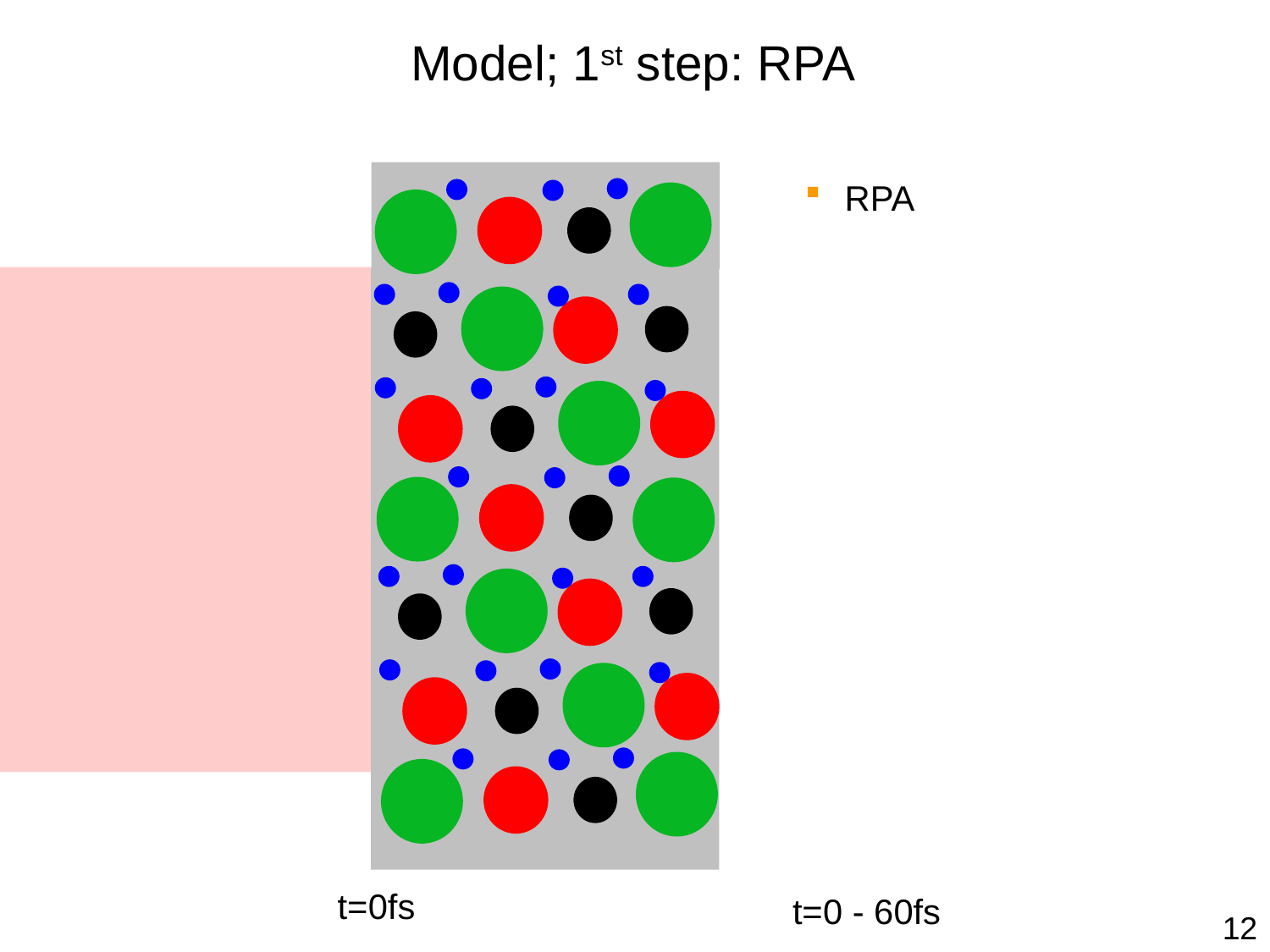

Model; 1st step: RPA

 RPA

t=0fs
t=0 - 60fs
12